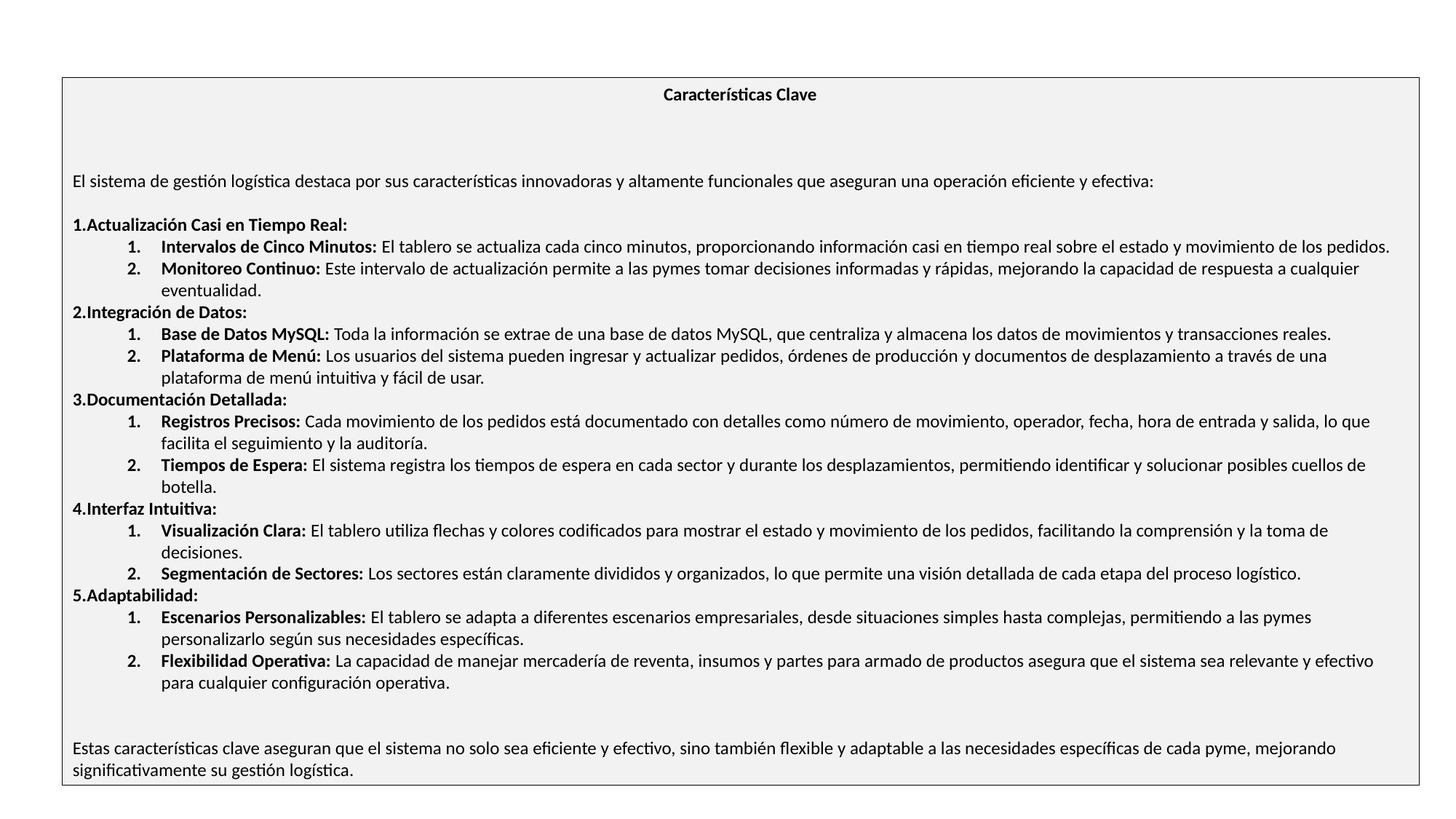

Características Clave

El sistema de gestión logística destaca por sus características innovadoras y altamente funcionales que aseguran una operación eficiente y efectiva:

Actualización Casi en Tiempo Real:
Intervalos de Cinco Minutos: El tablero se actualiza cada cinco minutos, proporcionando información casi en tiempo real sobre el estado y movimiento de los pedidos.
Monitoreo Continuo: Este intervalo de actualización permite a las pymes tomar decisiones informadas y rápidas, mejorando la capacidad de respuesta a cualquier eventualidad.
Integración de Datos:
Base de Datos MySQL: Toda la información se extrae de una base de datos MySQL, que centraliza y almacena los datos de movimientos y transacciones reales.
Plataforma de Menú: Los usuarios del sistema pueden ingresar y actualizar pedidos, órdenes de producción y documentos de desplazamiento a través de una plataforma de menú intuitiva y fácil de usar.
Documentación Detallada:
Registros Precisos: Cada movimiento de los pedidos está documentado con detalles como número de movimiento, operador, fecha, hora de entrada y salida, lo que facilita el seguimiento y la auditoría.
Tiempos de Espera: El sistema registra los tiempos de espera en cada sector y durante los desplazamientos, permitiendo identificar y solucionar posibles cuellos de botella.
Interfaz Intuitiva:
Visualización Clara: El tablero utiliza flechas y colores codificados para mostrar el estado y movimiento de los pedidos, facilitando la comprensión y la toma de decisiones.
Segmentación de Sectores: Los sectores están claramente divididos y organizados, lo que permite una visión detallada de cada etapa del proceso logístico.
Adaptabilidad:
Escenarios Personalizables: El tablero se adapta a diferentes escenarios empresariales, desde situaciones simples hasta complejas, permitiendo a las pymes personalizarlo según sus necesidades específicas.
Flexibilidad Operativa: La capacidad de manejar mercadería de reventa, insumos y partes para armado de productos asegura que el sistema sea relevante y efectivo para cualquier configuración operativa.

Estas características clave aseguran que el sistema no solo sea eficiente y efectivo, sino también flexible y adaptable a las necesidades específicas de cada pyme, mejorando significativamente su gestión logística.